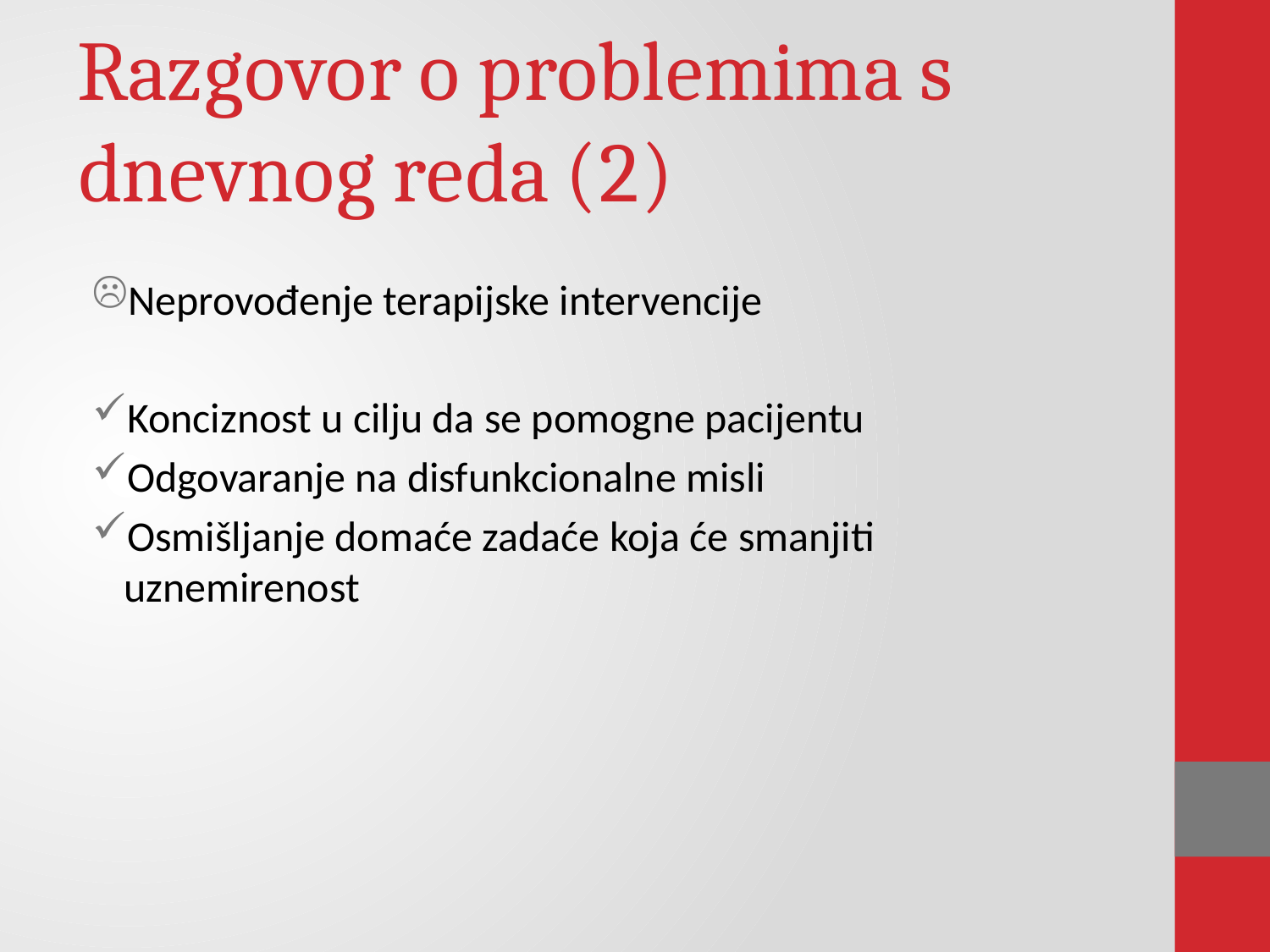

# Razgovor o problemima s dnevnog reda (2)
Neprovođenje terapijske intervencije

Konciznost u cilju da se pomogne pacijentu
Odgovaranje na disfunkcionalne misli
Osmišljanje domaće zadaće koja će smanjiti uznemirenost